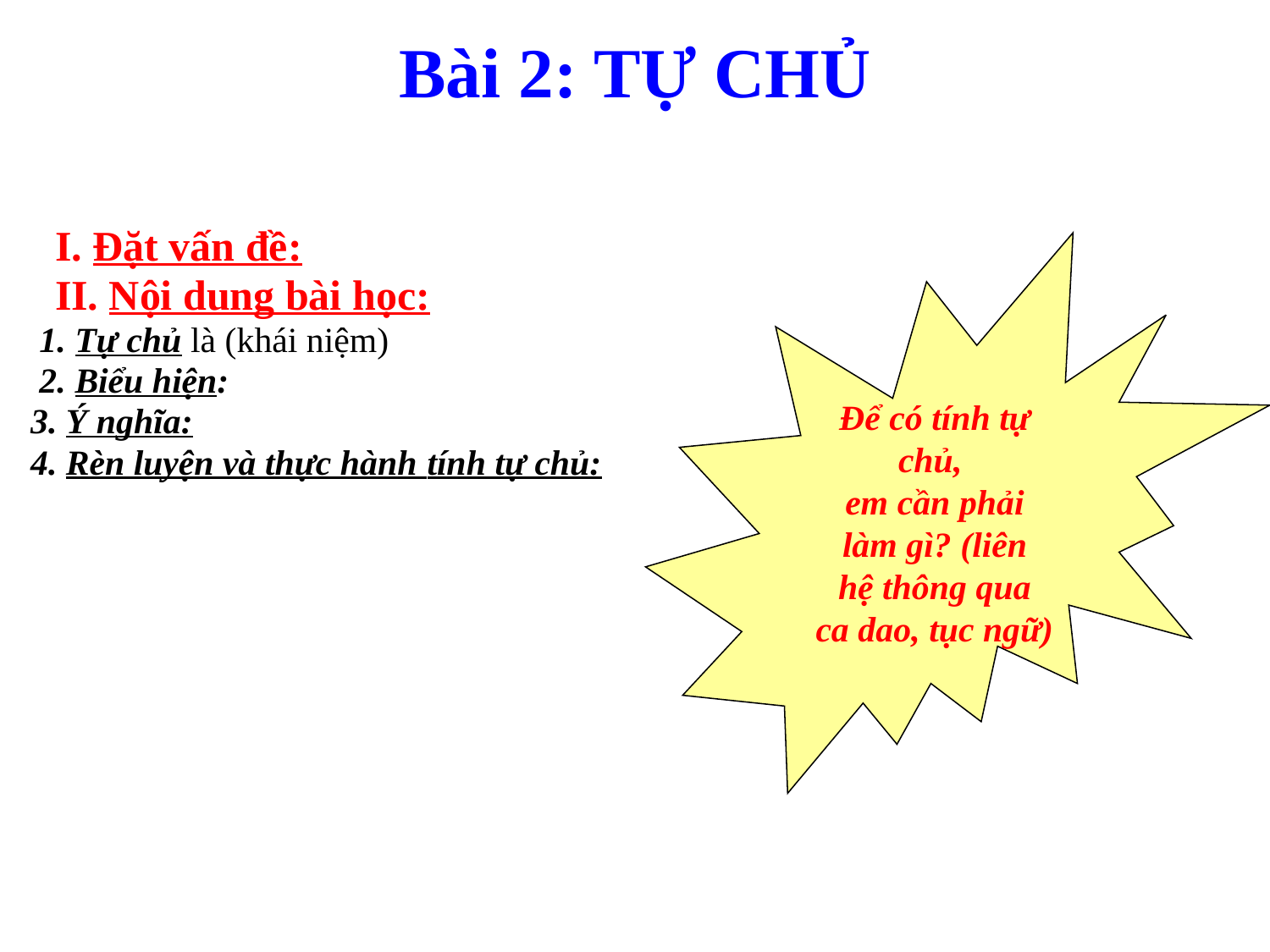

Bài 2: TỰ CHỦ
    I. Đặt vấn đề:
    II. Nội dung bài học:
   1. Tự chủ là (khái niệm)
   2. Biểu hiện:
  3. Ý nghĩa:
  4. Rèn luyện và thực hành tính tự chủ:

Để có tính tự chủ,
em cần phải làm gì? (liên
hệ thông qua
ca dao, tục ngữ)